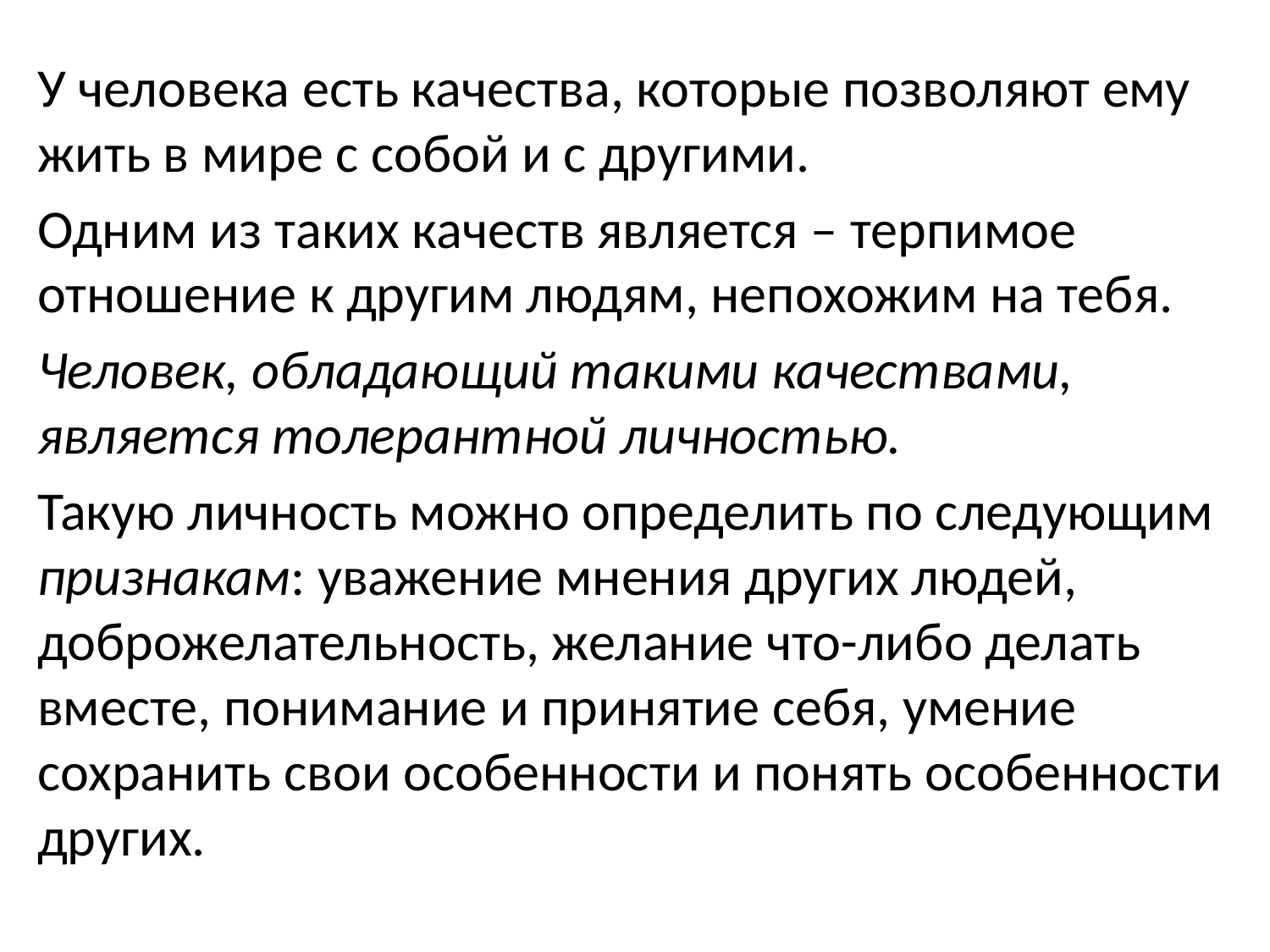

У человека есть качества, которые позволяют ему жить в мире с собой и с другими.
Одним из таких качеств является – терпимое отношение к другим людям, непохожим на тебя.
Человек, обладающий такими качествами, является толерантной личностью.
Такую личность можно определить по следующим признакам: уважение мнения других людей, доброжелательность, желание что-либо делать вместе, понимание и принятие себя, умение сохранить свои особенности и понять особенности других.